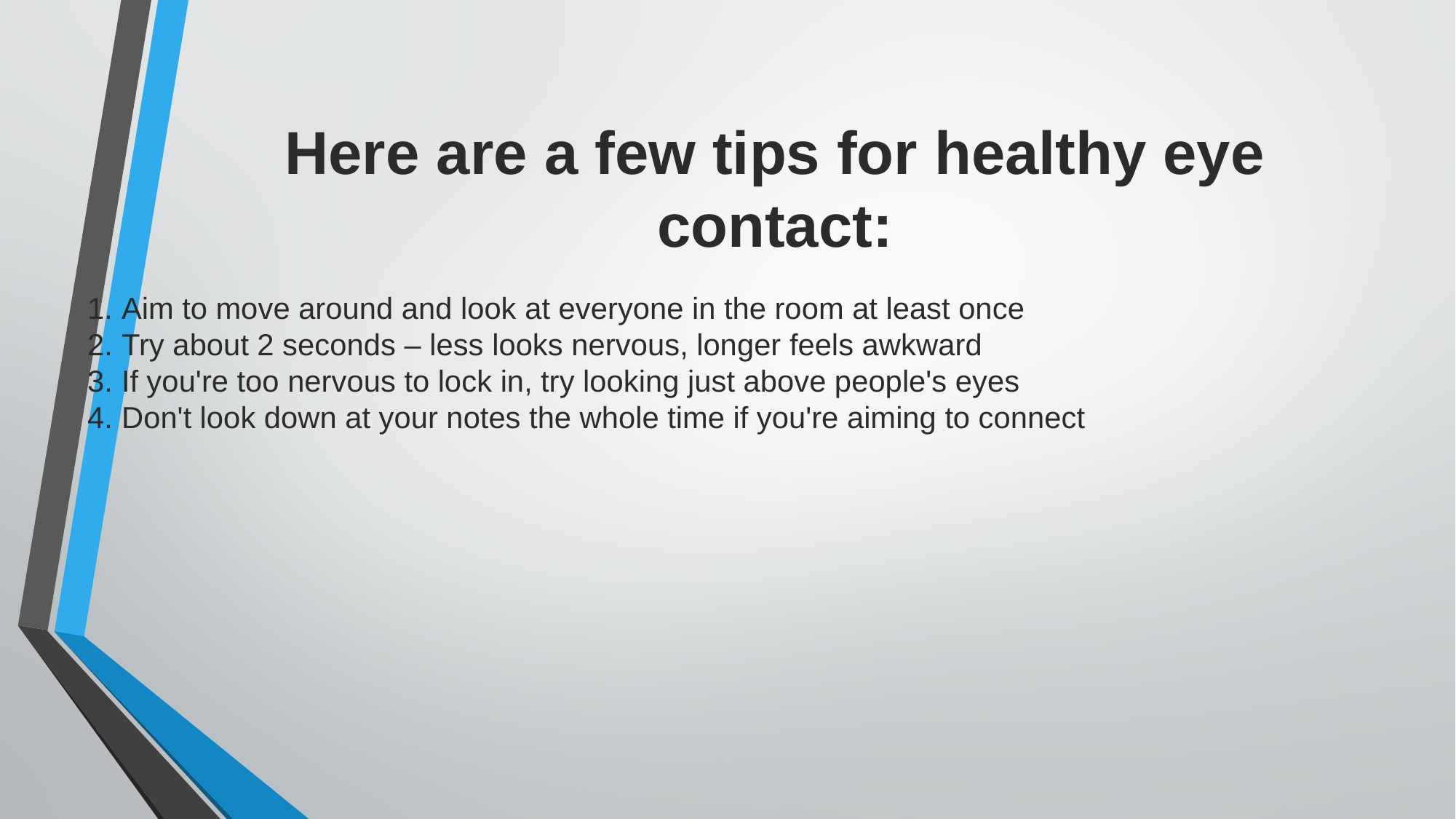

# Here are a few tips for healthy eye contact:
Aim to move around and look at everyone in the room at least once
Try about 2 seconds – less looks nervous, longer feels awkward
If you're too nervous to lock in, try looking just above people's eyes
Don't look down at your notes the whole time if you're aiming to connect